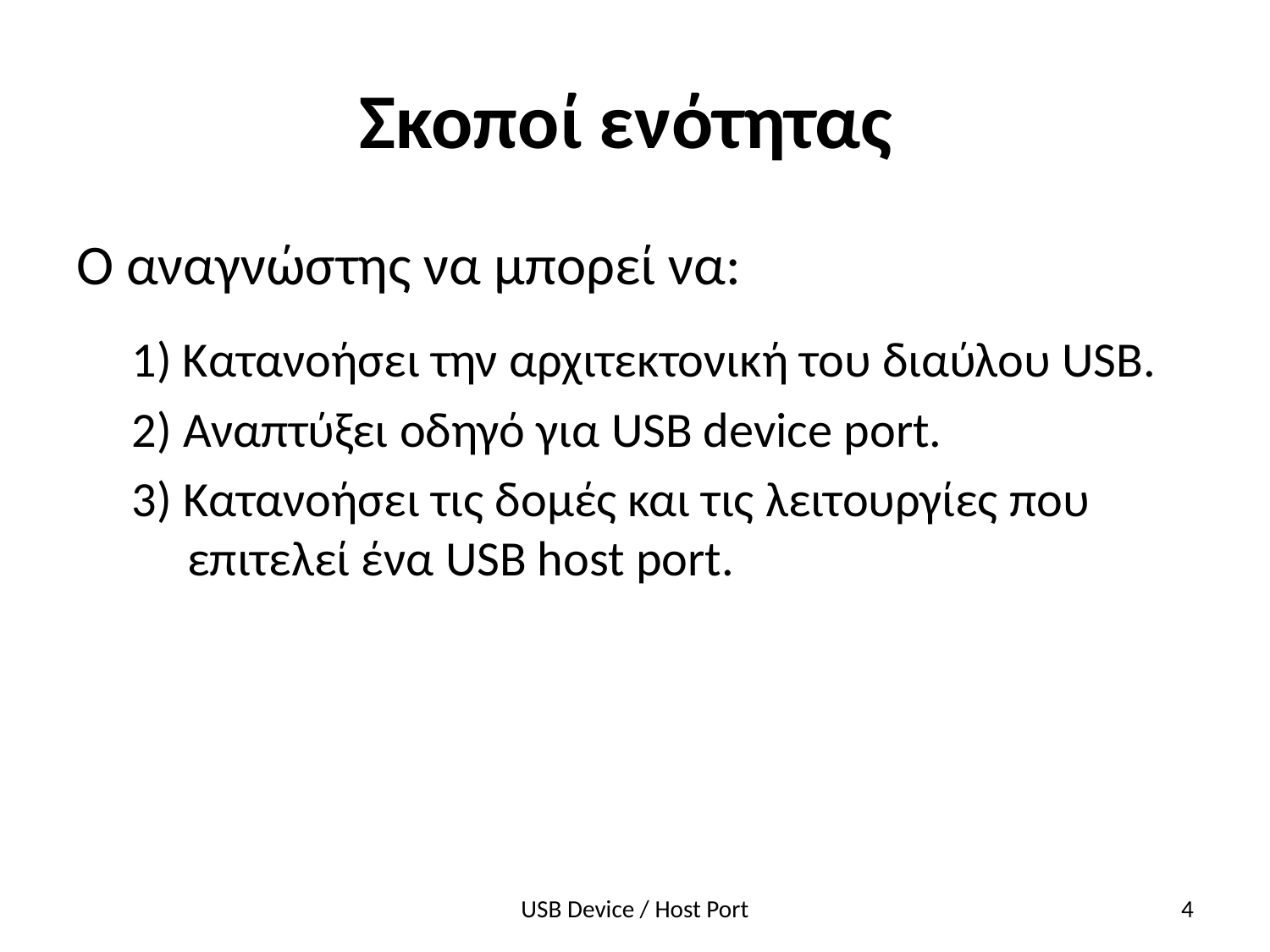

# Σκοποί ενότητας
Ο αναγνώστης να μπορεί να:
1) Κατανοήσει την αρχιτεκτονική του διαύλου USB.
2) Αναπτύξει οδηγό για USB device port.
3) Κατανοήσει τις δομές και τις λειτουργίες που
επιτελεί ένα USB host port.

USB Device / Host Port
4